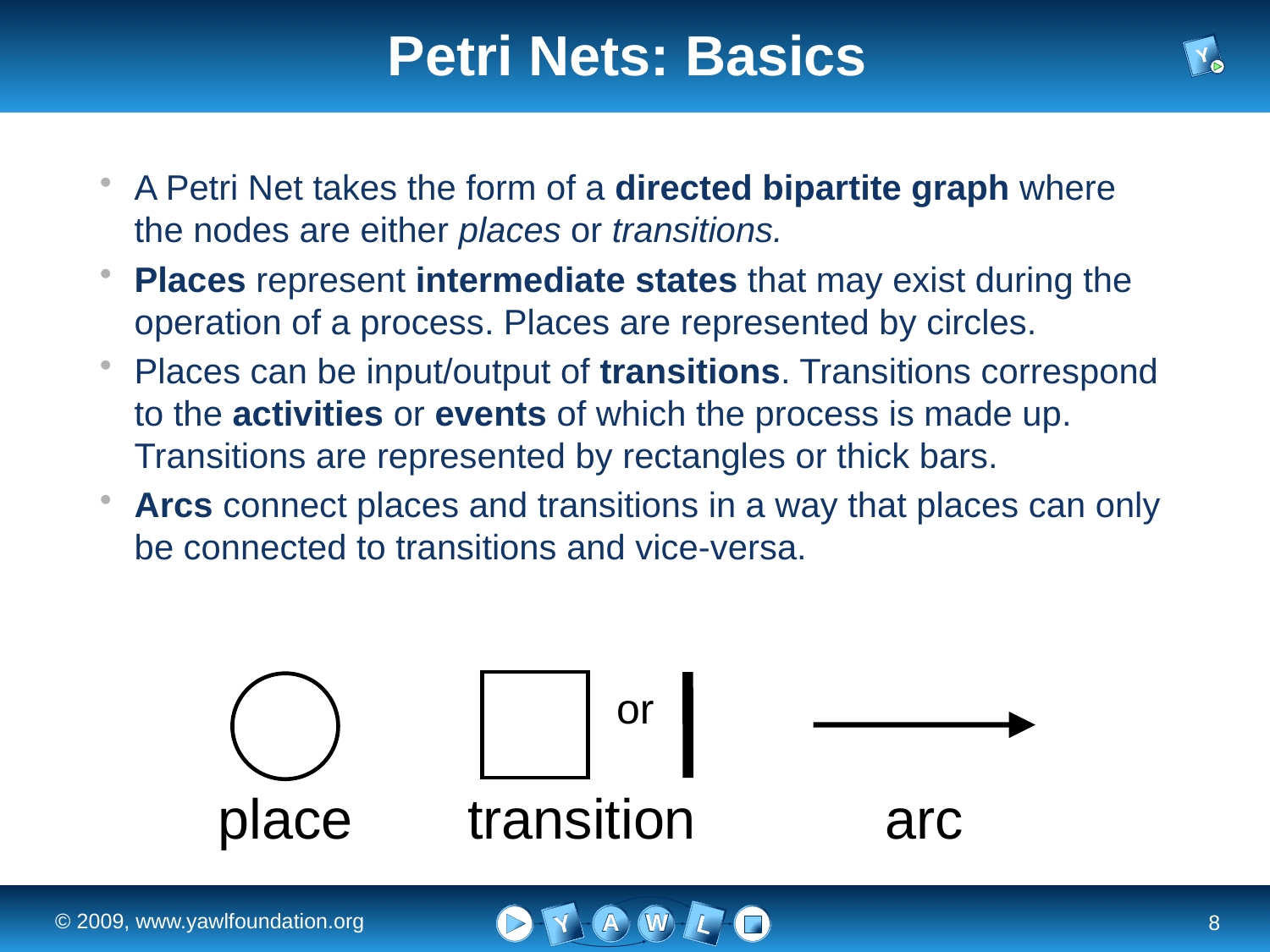

# Petri Nets: Basics
A Petri Net takes the form of a directed bipartite graph where the nodes are either places or transitions.
Places represent intermediate states that may exist during the operation of a process. Places are represented by circles.
Places can be input/output of transitions. Transitions correspond to the activities or events of which the process is made up. Transitions are represented by rectangles or thick bars.
Arcs connect places and transitions in a way that places can only be connected to transitions and vice-versa.

or

arc
place
transition